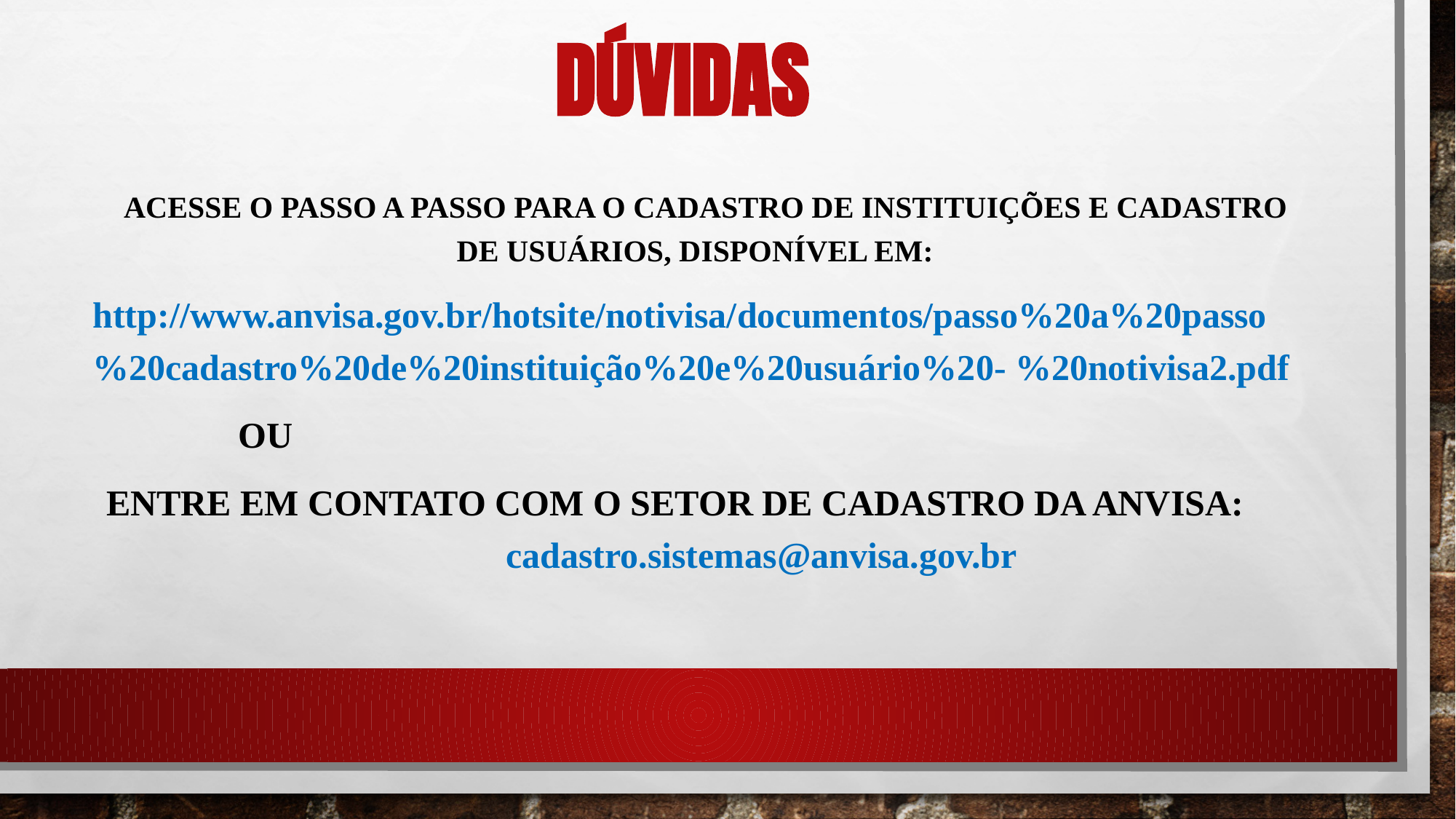

Dúvidas
 acesse o passo a passo para o Cadastro de Instituições e Cadastro de Usuários, disponível em:
http://www.anvisa.gov.br/hotsite/notivisa/documentos/passo%20a%20passo%20cadastro%20de%20instituição%20e%20usuário%20- %20notivisa2.pdf
                OU
 ENTRE EM CONTATO COM O SETOR DE CADASTRO DA ANVISA:                      cadastro.sistemas@anvisa.gov.br